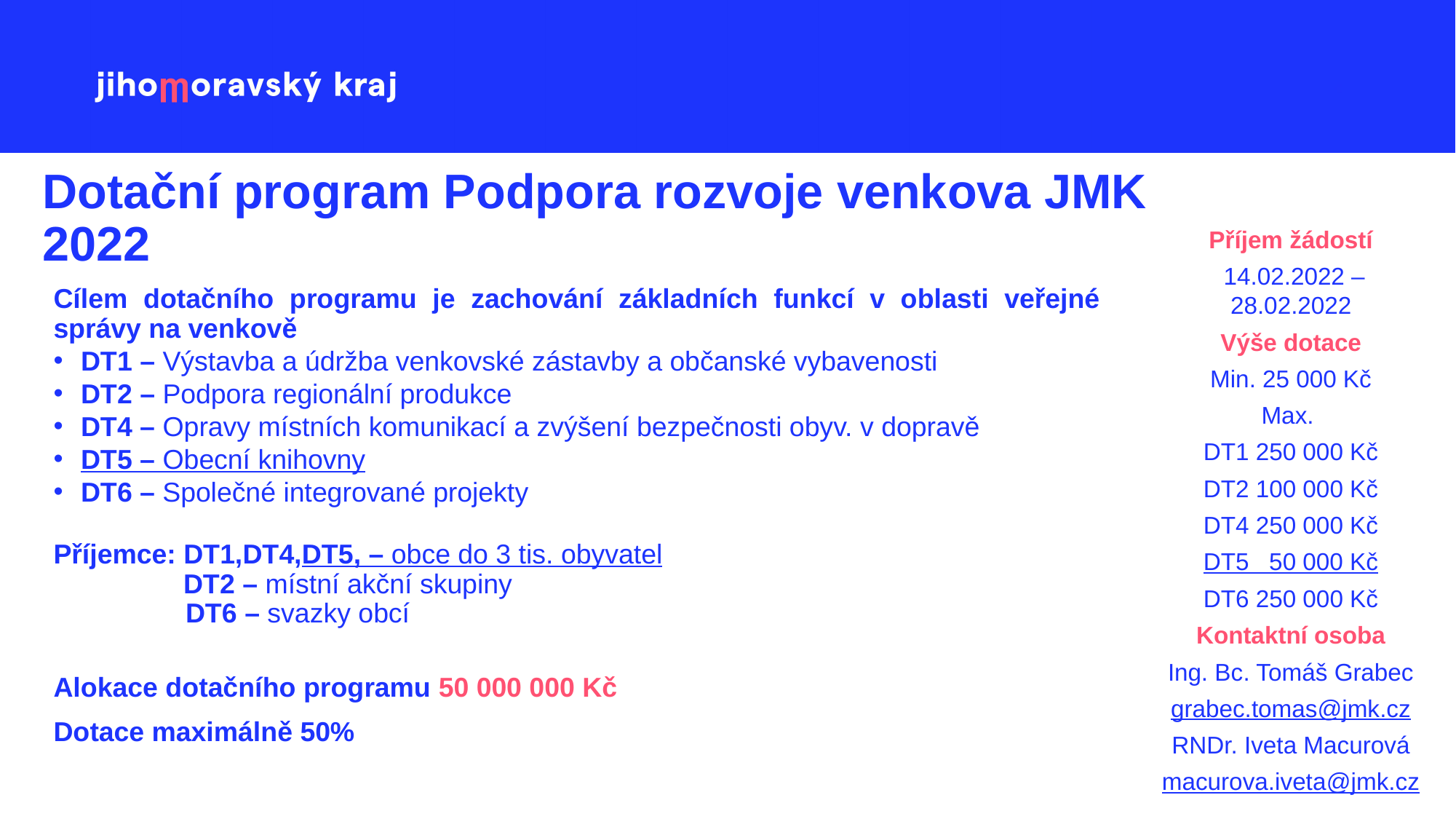

# Dotační program Podpora rozvoje venkova JMK 2022
Příjem žádostí
 14.02.2022 – 28.02.2022
Výše dotace
Min. 25 000 Kč
Max.
DT1 250 000 Kč
DT2 100 000 Kč
DT4 250 000 Kč
DT5   50 000 Kč
DT6 250 000 Kč
Kontaktní osoba
Ing. Bc. Tomáš Grabec
grabec.tomas@jmk.cz
RNDr. Iveta Macurová
macurova.iveta@jmk.cz

Cílem dotačního programu je zachování základních funkcí v oblasti veřejné správy na venkově
DT1 – Výstavba a údržba venkovské zástavby a občanské vybavenosti
DT2 – Podpora regionální produkce
DT4 – Opravy místních komunikací a zvýšení bezpečnosti obyv. v dopravě
DT5 – Obecní knihovny
DT6 – Společné integrované projekty

Příjemce: DT1,DT4,DT5, – obce do 3 tis. obyvatel
                 DT2 – místní akční skupiny
    	   DT6 – svazky obcí

Alokace dotačního programu 50 000 000 Kč
Dotace maximálně 50%